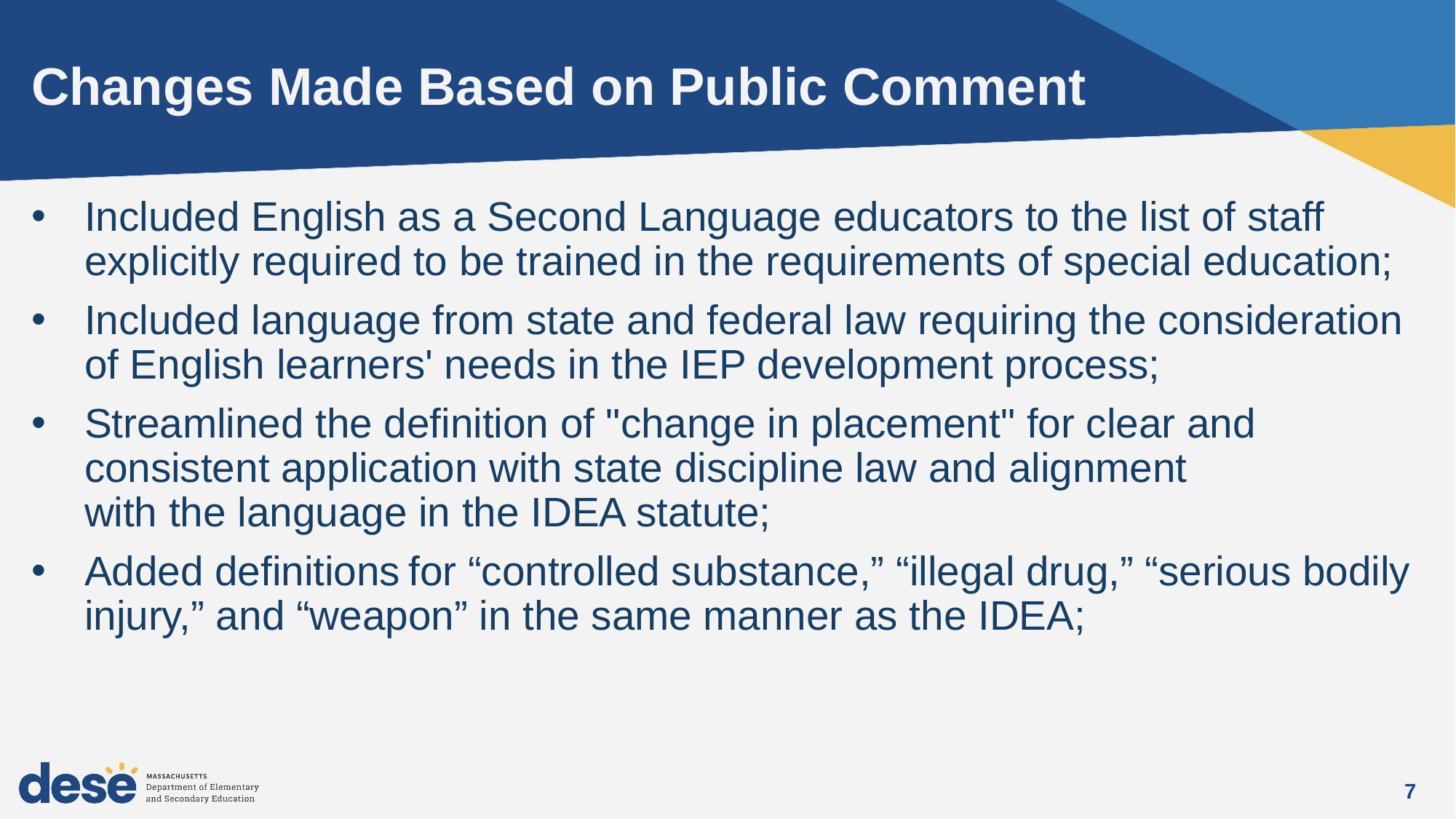

# Changes Made Based on Public Comment
Included English as a Second Language educators to the list of staff explicitly required to be trained in the requirements of special education;
Included language from state and federal law requiring the consideration of English learners' needs in the IEP development process;
Streamlined the definition of "change in placement" for clear and consistent application with state discipline law and alignment with the language in the IDEA statute;
Added definitions for “controlled substance,” “illegal drug,” “serious bodily injury,” and “weapon” in the same manner as the IDEA;

7